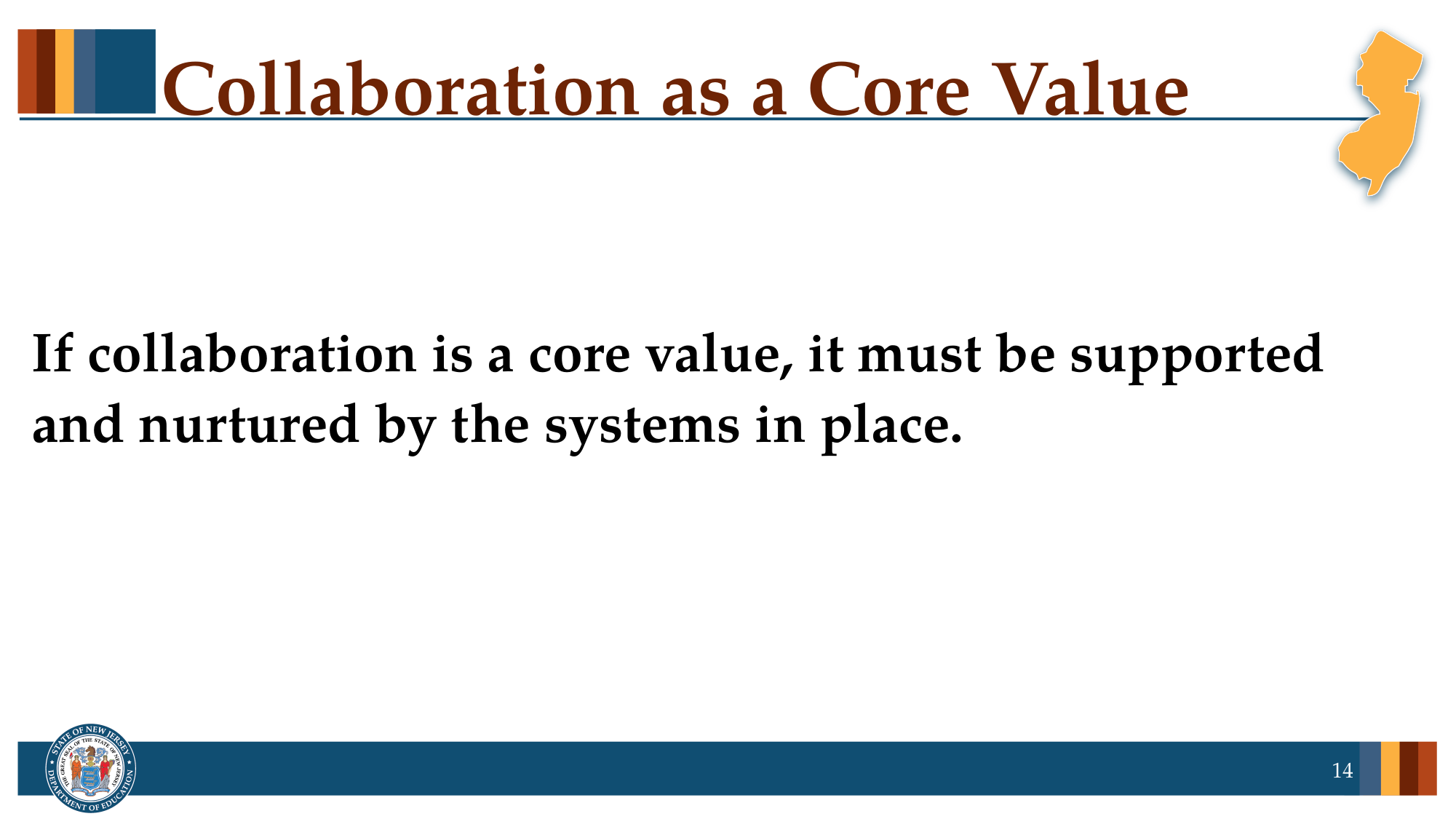

# Collaboration as a Core Value
If collaboration is a core value, it must be supported and nurtured by the systems in place.
14